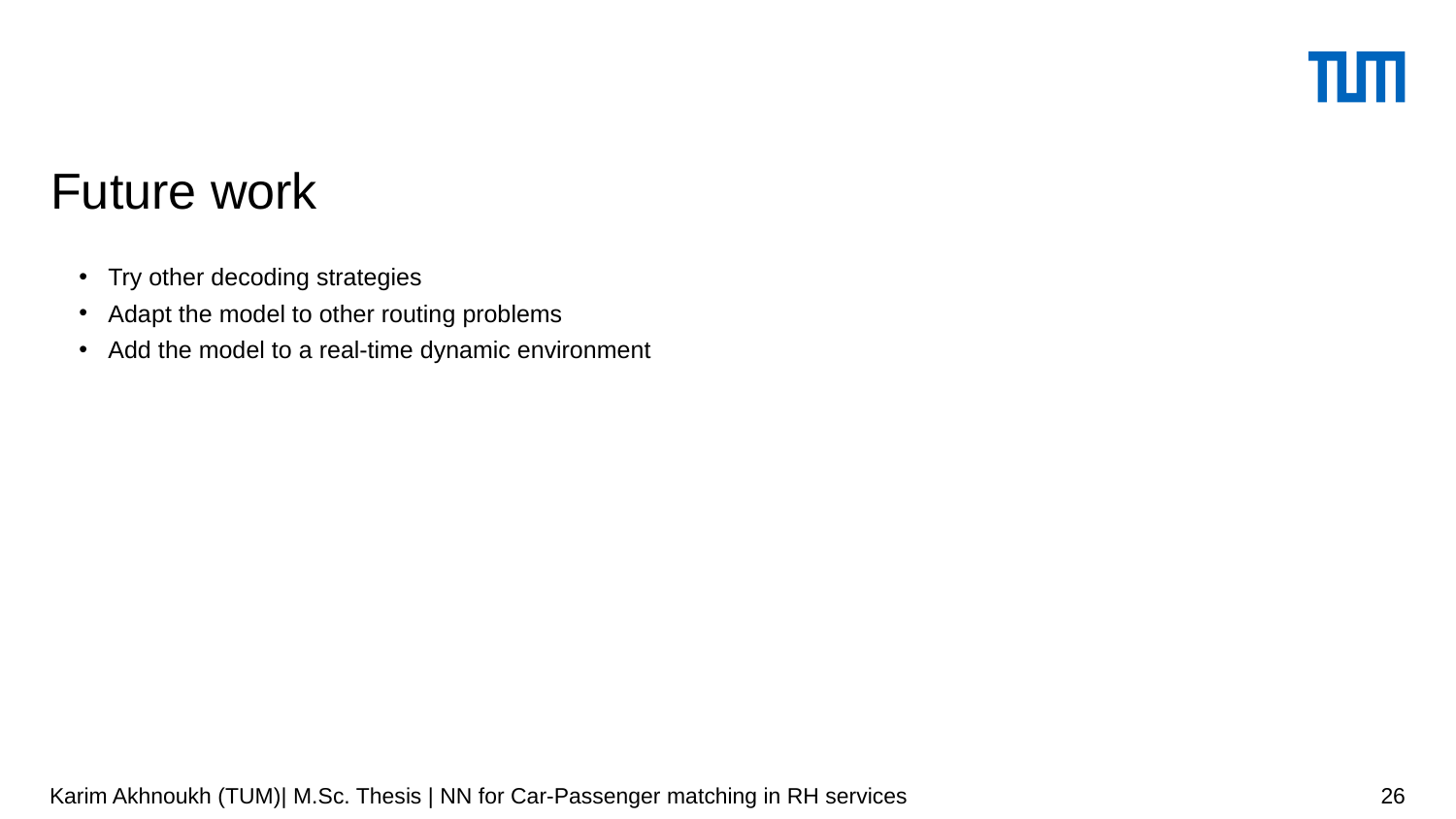

# Future work
Try other decoding strategies
Adapt the model to other routing problems
Add the model to a real-time dynamic environment

Karim Akhnoukh (TUM)| M.Sc. Thesis | NN for Car-Passenger matching in RH services
26